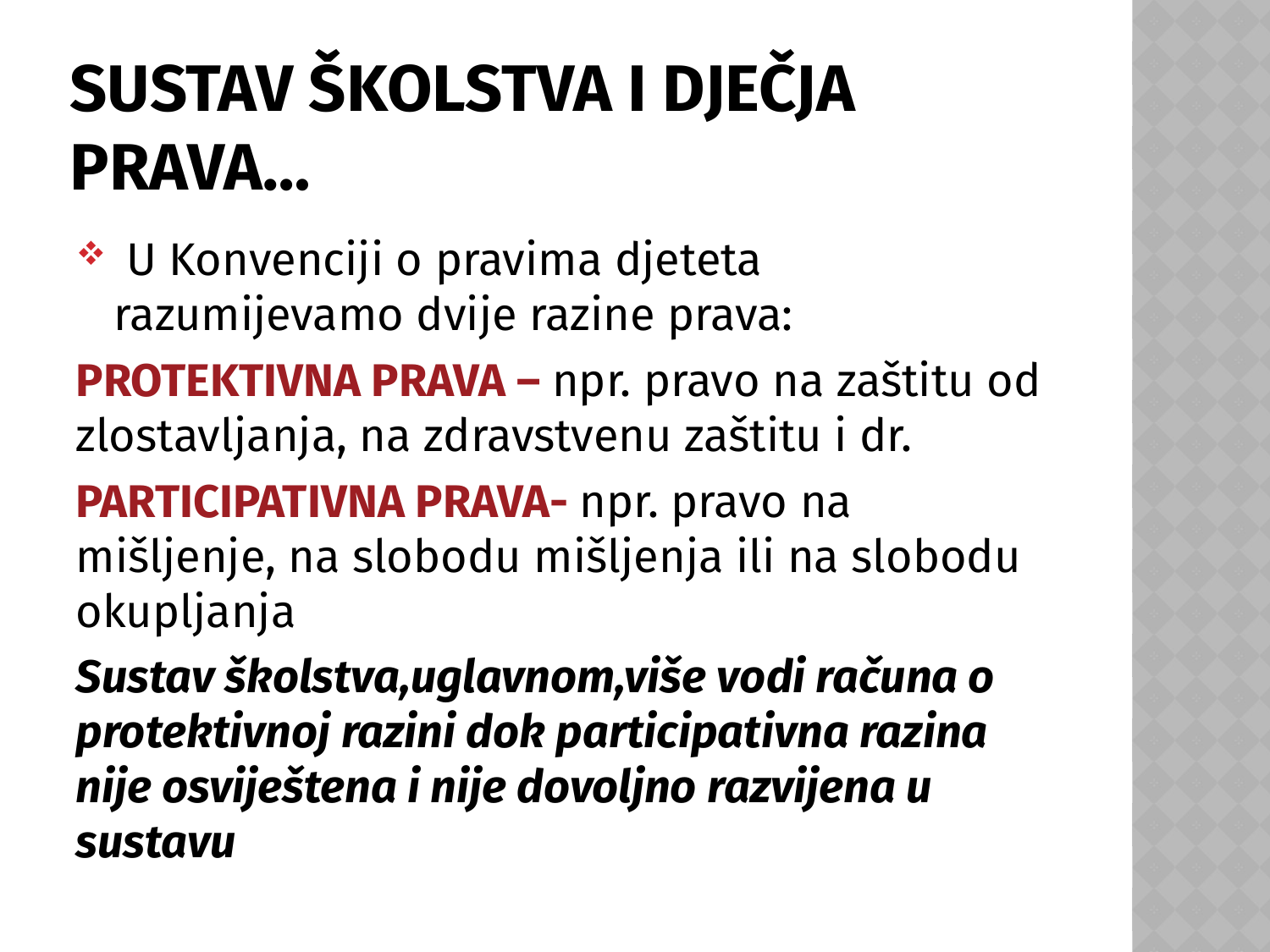

# Sustav školstva i dječja prava…
 U Konvenciji o pravima djeteta razumijevamo dvije razine prava:
PROTEKTIVNA PRAVA – npr. pravo na zaštitu od zlostavljanja, na zdravstvenu zaštitu i dr.
PARTICIPATIVNA PRAVA- npr. pravo na mišljenje, na slobodu mišljenja ili na slobodu okupljanja
Sustav školstva,uglavnom,više vodi računa o protektivnoj razini dok participativna razina nije osviještena i nije dovoljno razvijena u sustavu